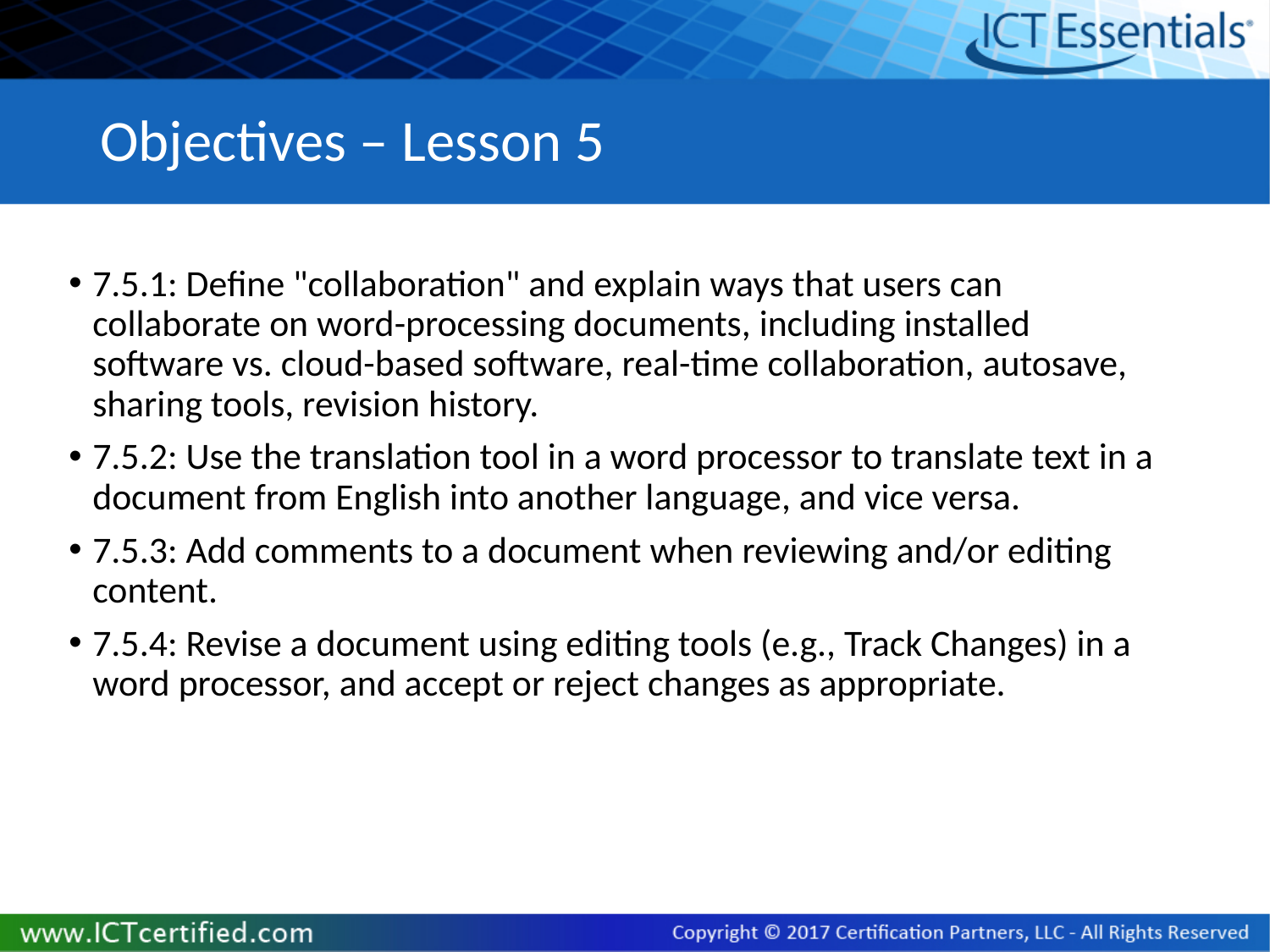

# Objectives – Lesson 5
7.5.1: Define "collaboration" and explain ways that users can collaborate on word-processing documents, including installed software vs. cloud-based software, real-time collaboration, autosave, sharing tools, revision history.
7.5.2: Use the translation tool in a word processor to translate text in a document from English into another language, and vice versa.
7.5.3: Add comments to a document when reviewing and/or editing content.
7.5.4: Revise a document using editing tools (e.g., Track Changes) in a word processor, and accept or reject changes as appropriate.